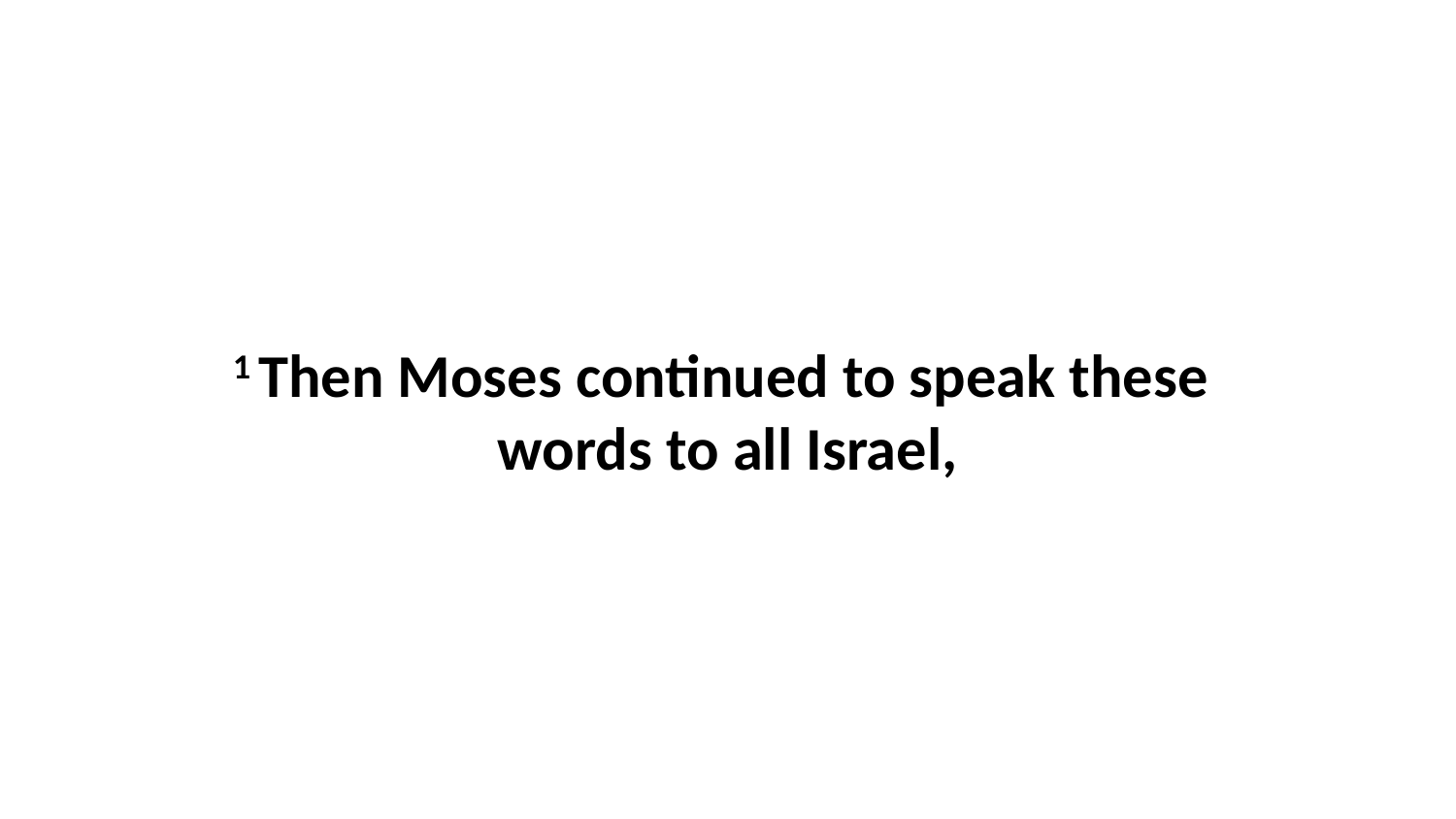

1 Then Moses continued to speak these  words to all Israel,